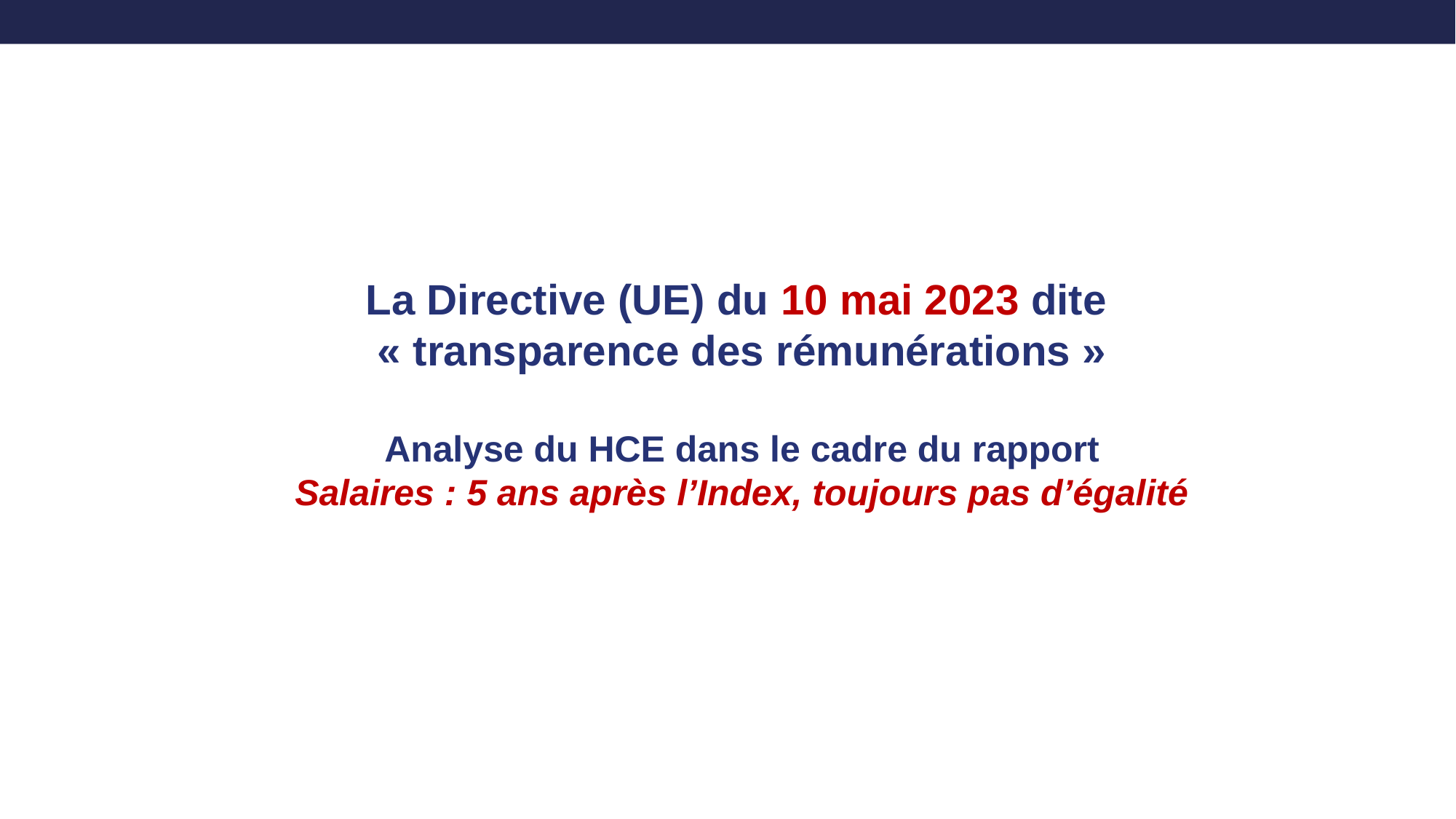

La Directive (UE) du 10 mai 2023 dite
« transparence des rémunérations »

Analyse du HCE dans le cadre du rapport
Salaires : 5 ans après l’Index, toujours pas d’égalité